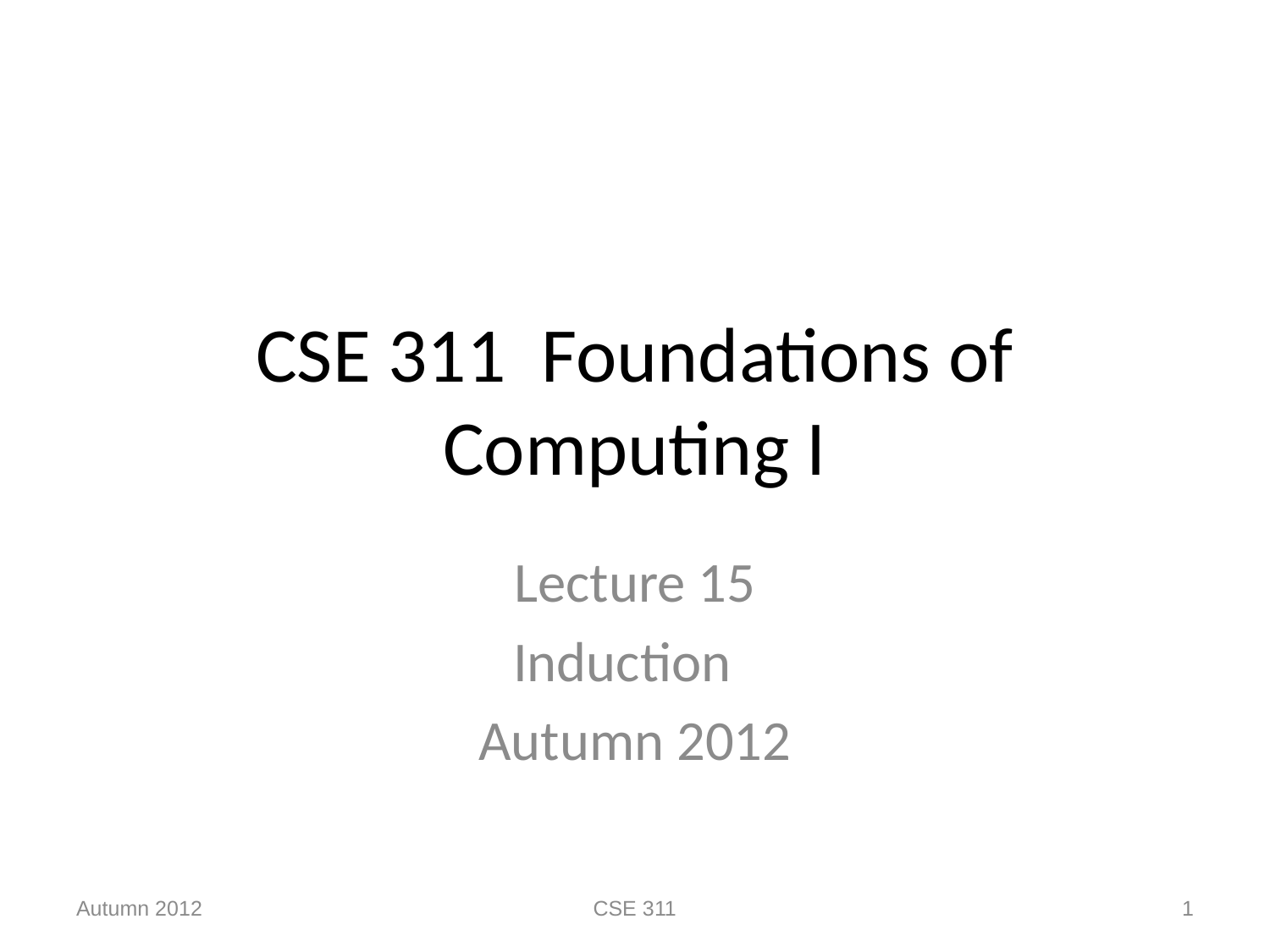

# CSE 311  Foundations of Computing I
Lecture 15
Induction
Autumn 2012

Autumn 2012
CSE 311
1